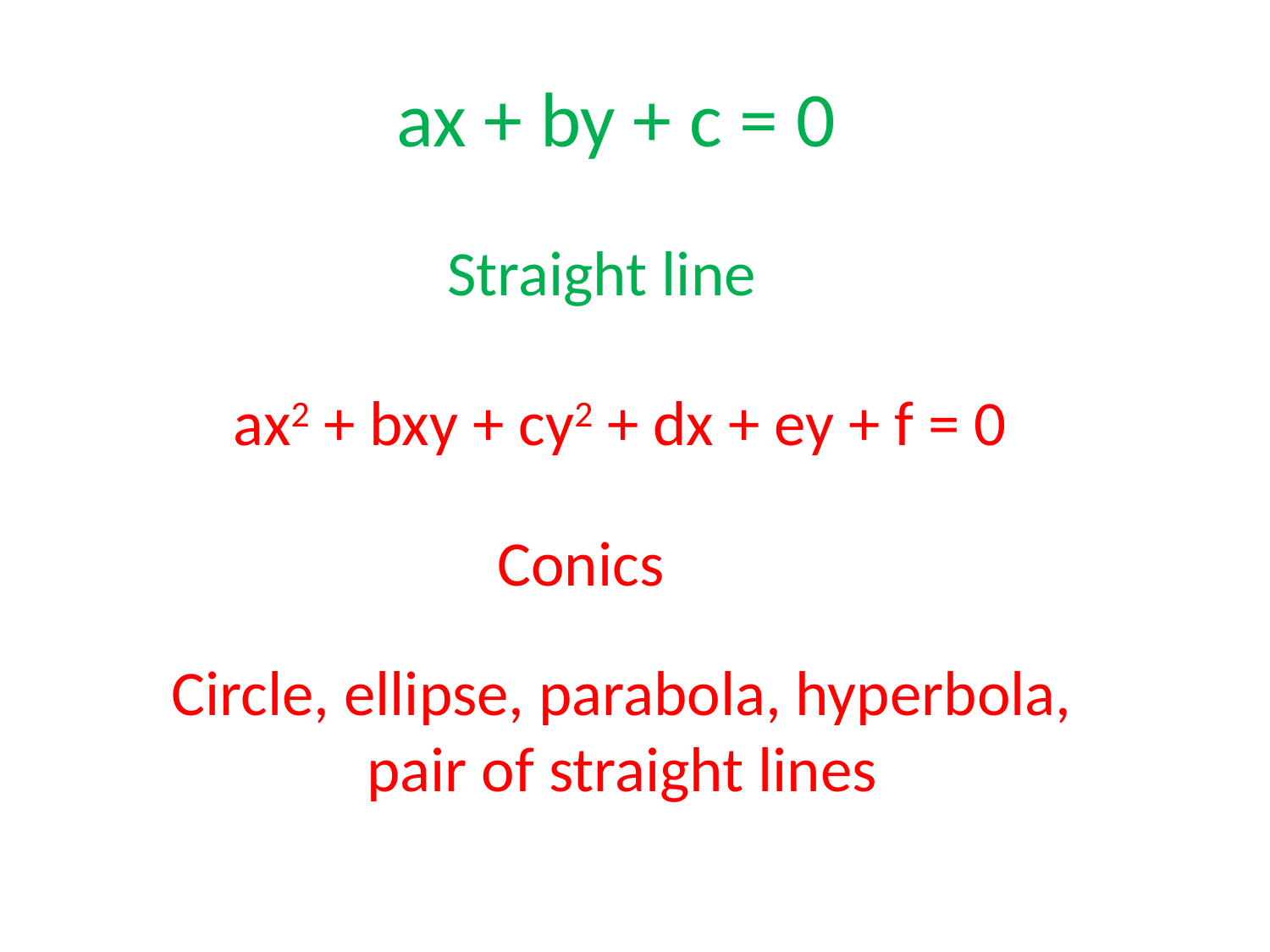

# ax + by + c = 0
Straight line
ax2 + bxy + cy2 + dx + ey + f = 0
Conics
Circle, ellipse, parabola, hyperbola,
pair of straight lines